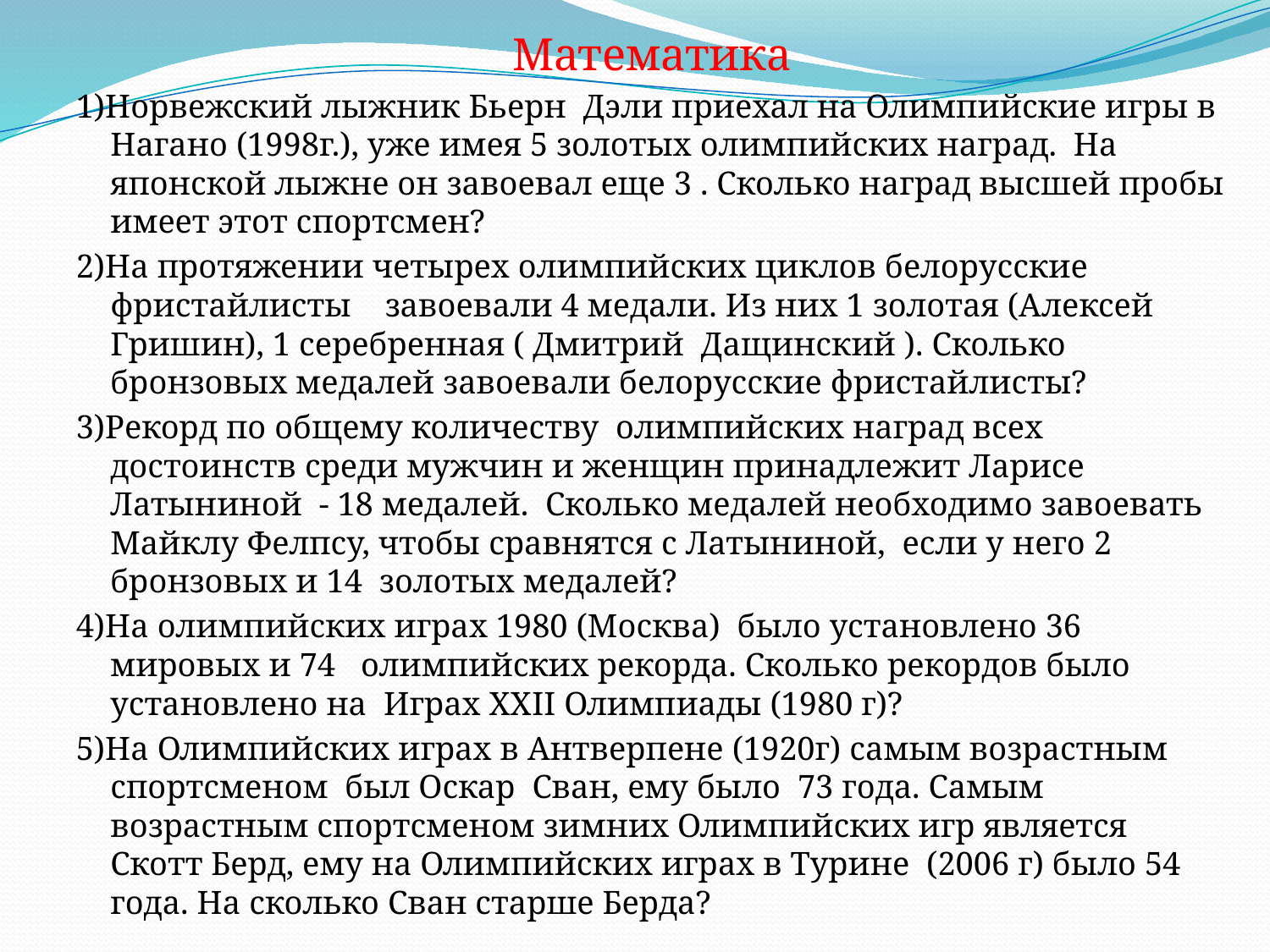

Математика
1)Норвежский лыжник Бьерн  Дэли приехал на Олимпийские игры в Нагано (1998г.), уже имея 5 золотых олимпийских наград.  На японской лыжне он завоевал еще 3 . Сколько наград высшей пробы имеет этот спортсмен?
2)На протяжении четырех олимпийских циклов белорусские фристайлисты    завоевали 4 медали. Из них 1 золотая (Алексей Гришин), 1 серебренная ( Дмитрий  Дащинский ). Сколько бронзовых медалей завоевали белорусские фристайлисты?
3)Рекорд по общему количеству  олимпийских наград всех достоинств среди мужчин и женщин принадлежит Ларисе Латыниной  - 18 медалей.  Сколько медалей необходимо завоевать  Майклу Фелпсу, чтобы сравнятся с Латыниной,  если у него 2 бронзовых и 14  золотых медалей?
4)На олимпийских играх 1980 (Москва)  было установлено 36 мировых и 74   олимпийских рекорда. Сколько рекордов было установлено на  Играх ХХII Олимпиады (1980 г)?
5)На Олимпийских играх в Антверпене (1920г) самым возрастным спортсменом  был Оскар  Сван, ему было  73 года. Самым возрастным спортсменом зимних Олимпийских игр является Скотт Берд, ему на Олимпийских играх в Турине  (2006 г) было 54 года. На сколько Сван старше Берда?